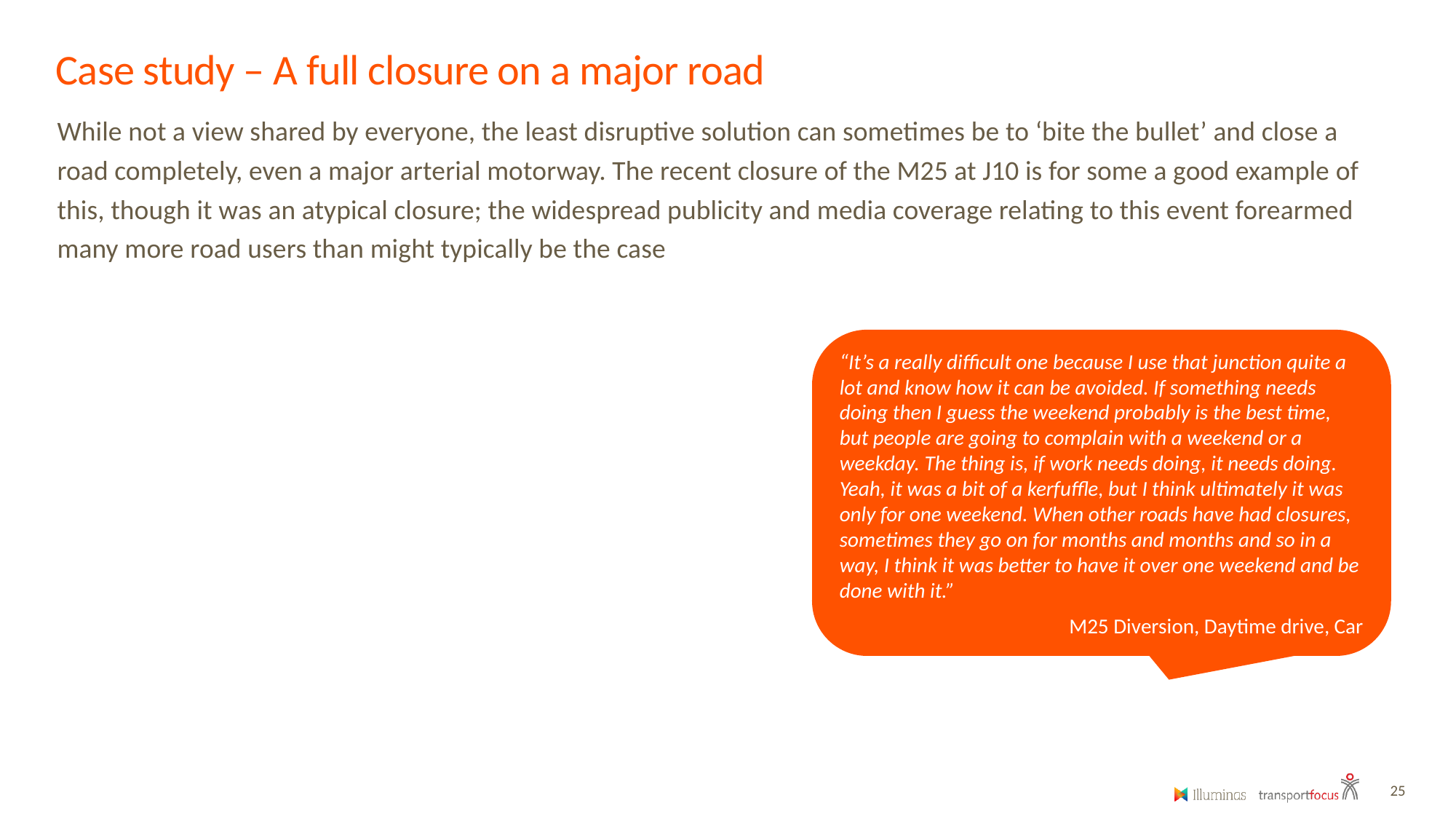

Case study – A full closure on a major road
While not a view shared by everyone, the least disruptive solution can sometimes be to ‘bite the bullet’ and close a road completely, even a major arterial motorway. The recent closure of the M25 at J10 is for some a good example of this, though it was an atypical closure; the widespread publicity and media coverage relating to this event forearmed many more road users than might typically be the case
“It’s a really difficult one because I use that junction quite a lot and know how it can be avoided. If something needs doing then I guess the weekend probably is the best time, but people are going to complain with a weekend or a weekday. The thing is, if work needs doing, it needs doing. Yeah, it was a bit of a kerfuffle, but I think ultimately it was only for one weekend. When other roads have had closures, sometimes they go on for months and months and so in a way, I think it was better to have it over one weekend and be done with it.”
M25 Diversion, Daytime drive, Car
25